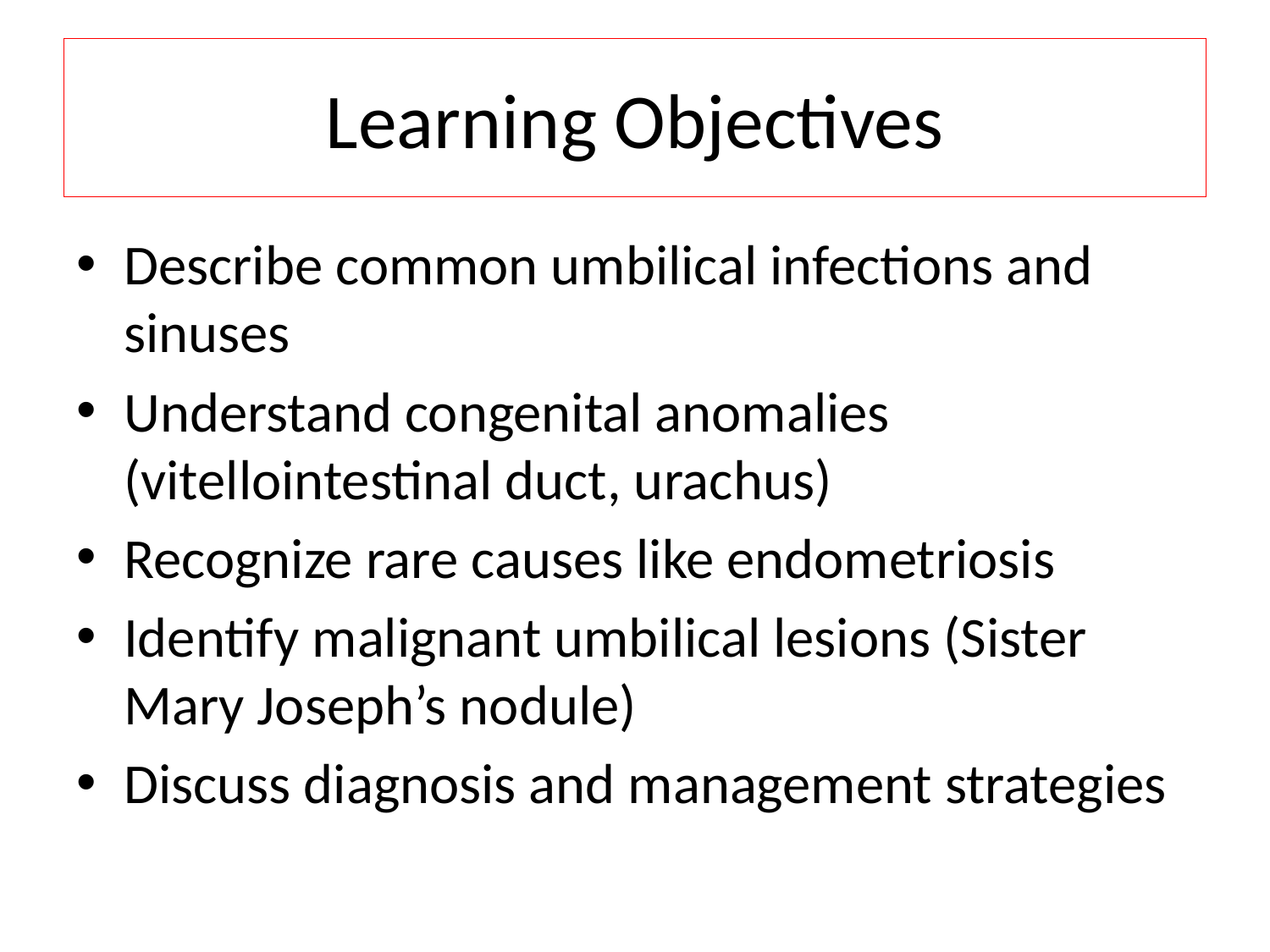

# Learning Objectives
Describe common umbilical infections and sinuses
Understand congenital anomalies (vitellointestinal duct, urachus)
Recognize rare causes like endometriosis
Identify malignant umbilical lesions (Sister Mary Joseph’s nodule)
Discuss diagnosis and management strategies